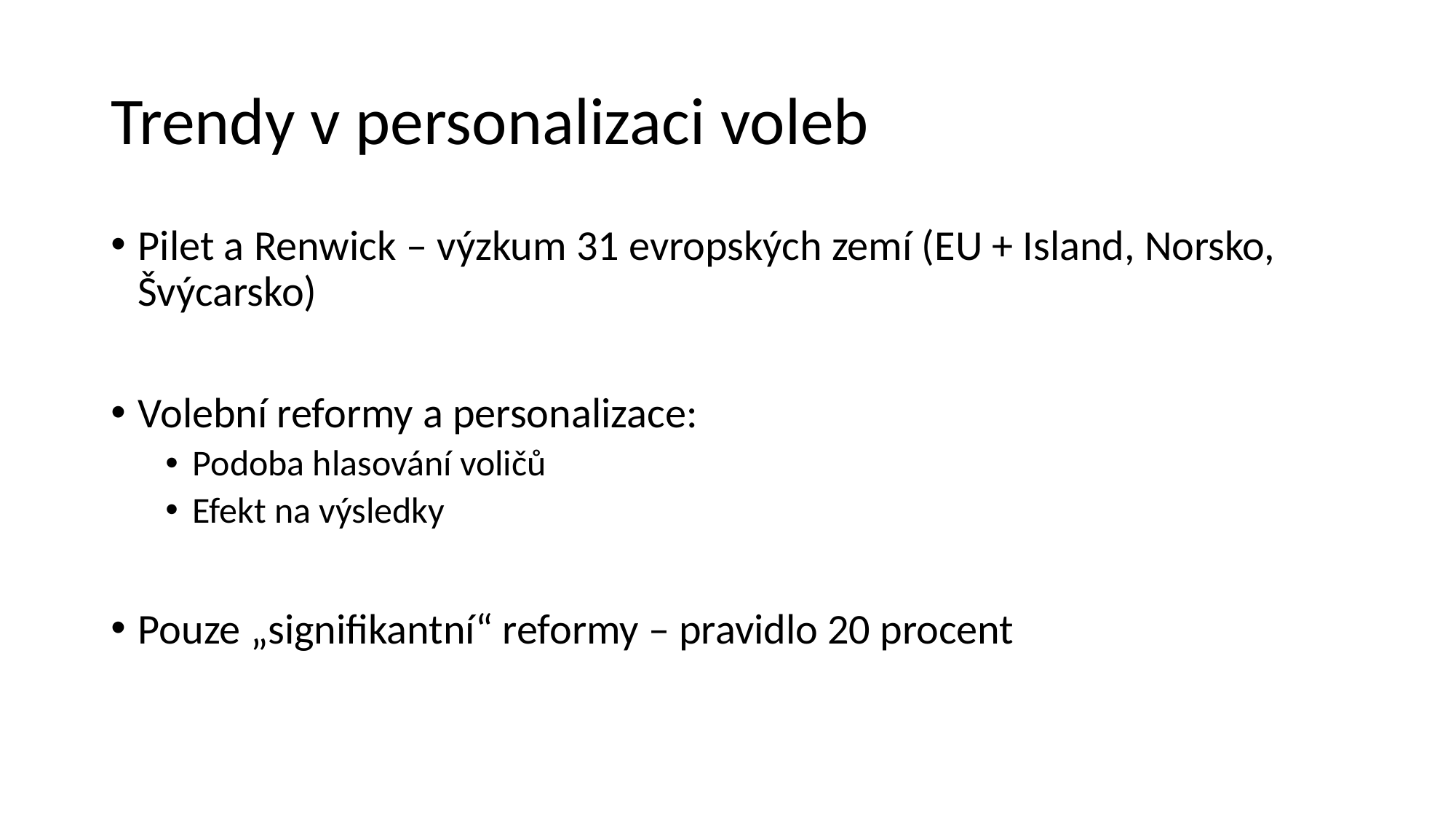

# Trendy v personalizaci voleb
Pilet a Renwick – výzkum 31 evropských zemí (EU + Island, Norsko, Švýcarsko)

Volební reformy a personalizace:
Podoba hlasování voličů
Efekt na výsledky

Pouze „signifikantní“ reformy – pravidlo 20 procent